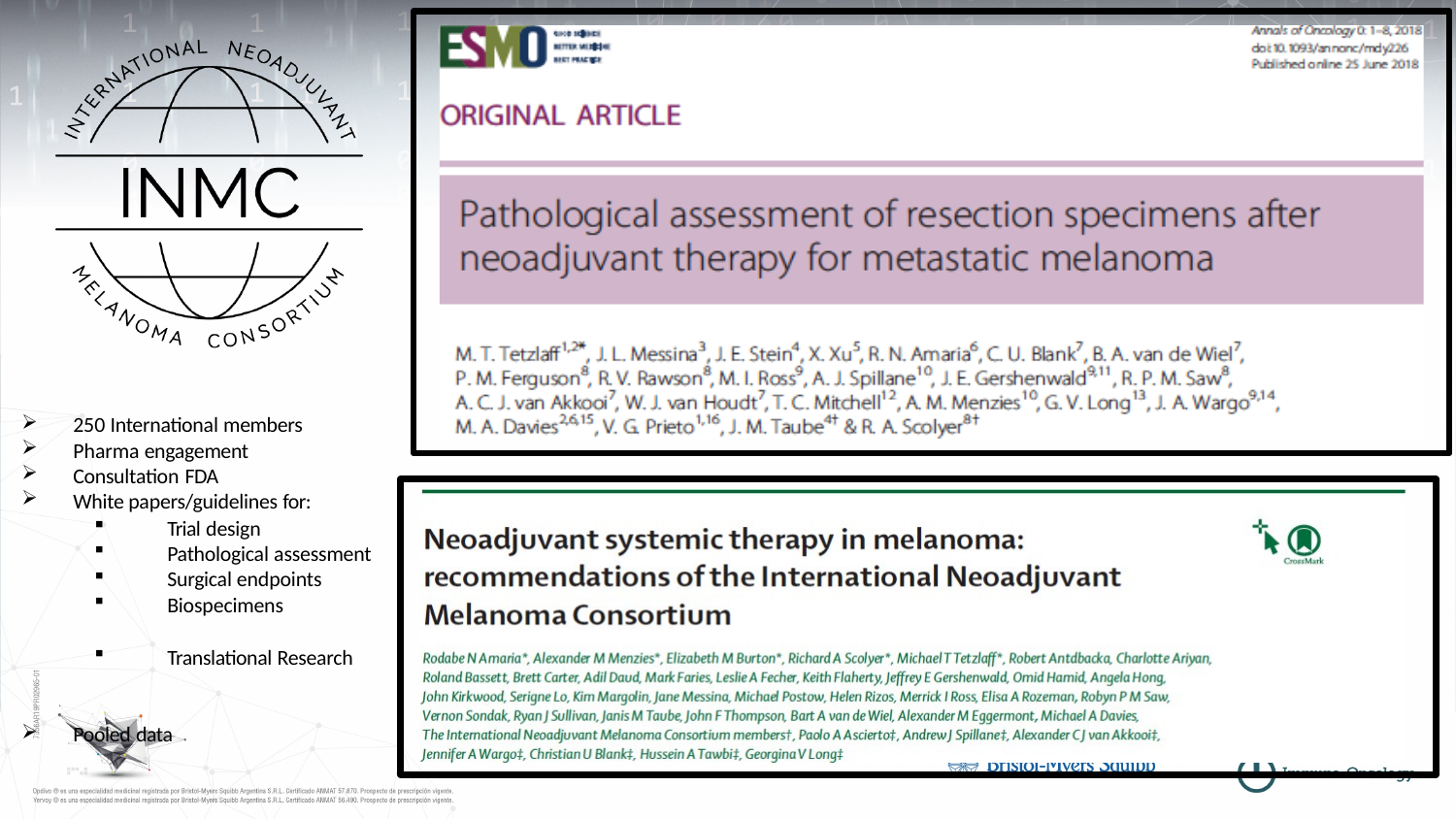

#

250 International members
Pharma engagement
Consultation FDA
White papers/guidelines for:
Trial design
Pathological assessment
Surgical endpoints
Biospecimens
Translational Research
Pooled data